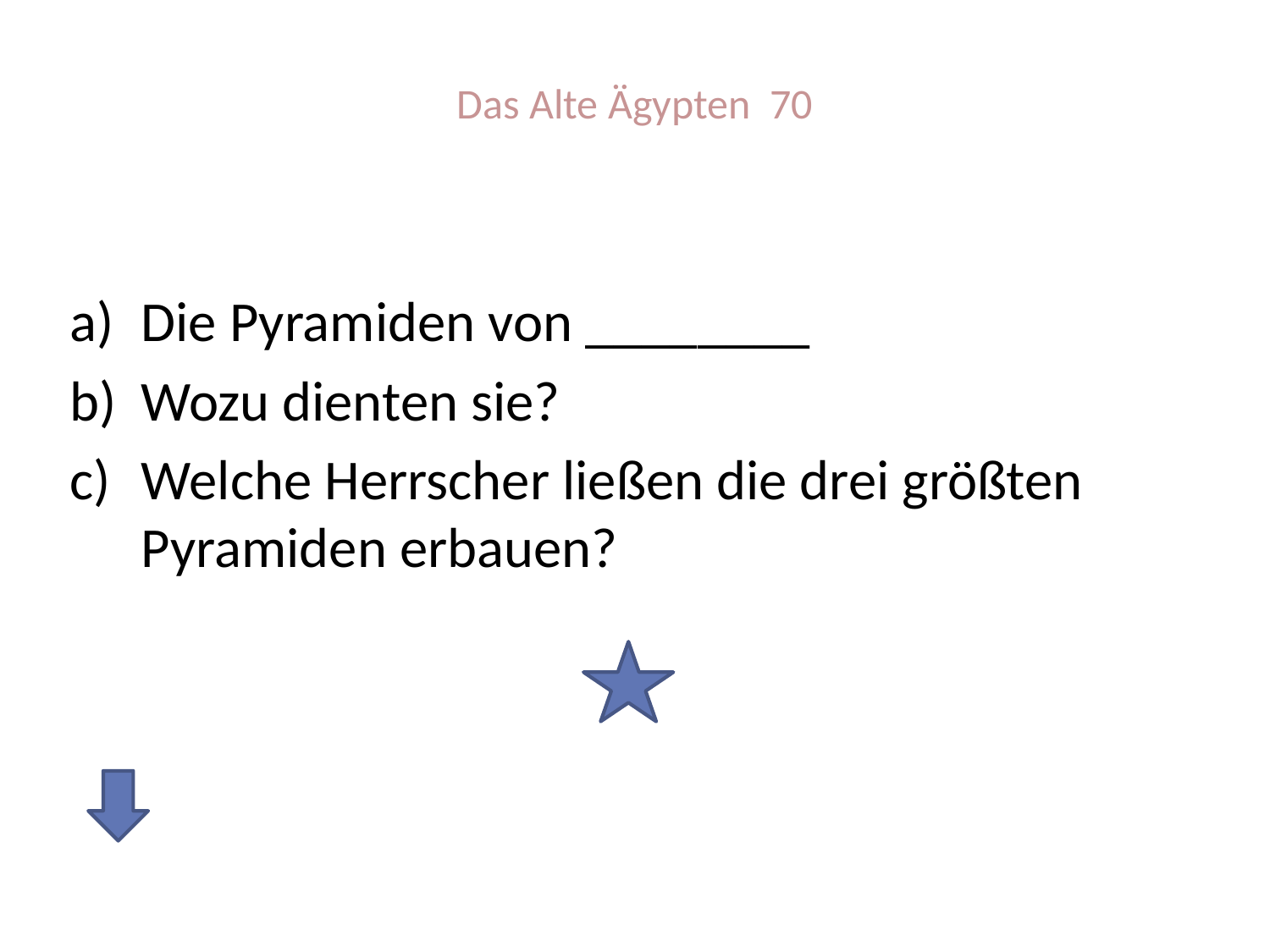

# Das Alte Ägypten  70
Die Pyramiden von ________
Wozu dienten sie?
Welche Herrscher ließen die drei größten Pyramiden erbauen?